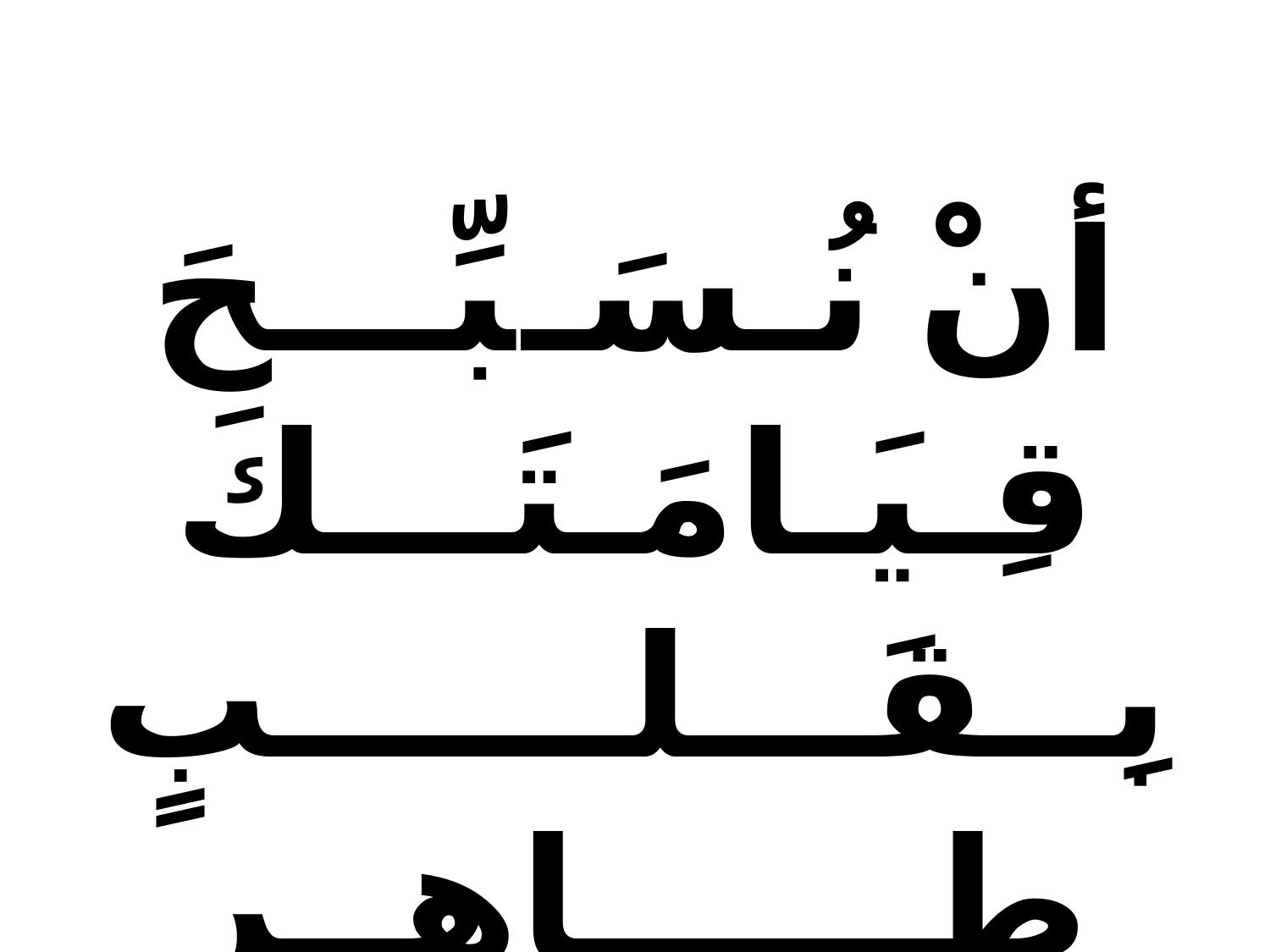

أنْ نُـسَـبِّـــحَ قِـيَـامَـتَـــكَ
بِــقَـــلــــــبٍ طــــــاهِــرٍ
وضَــمِـــيــــرٍ نَــــقِــــيّ